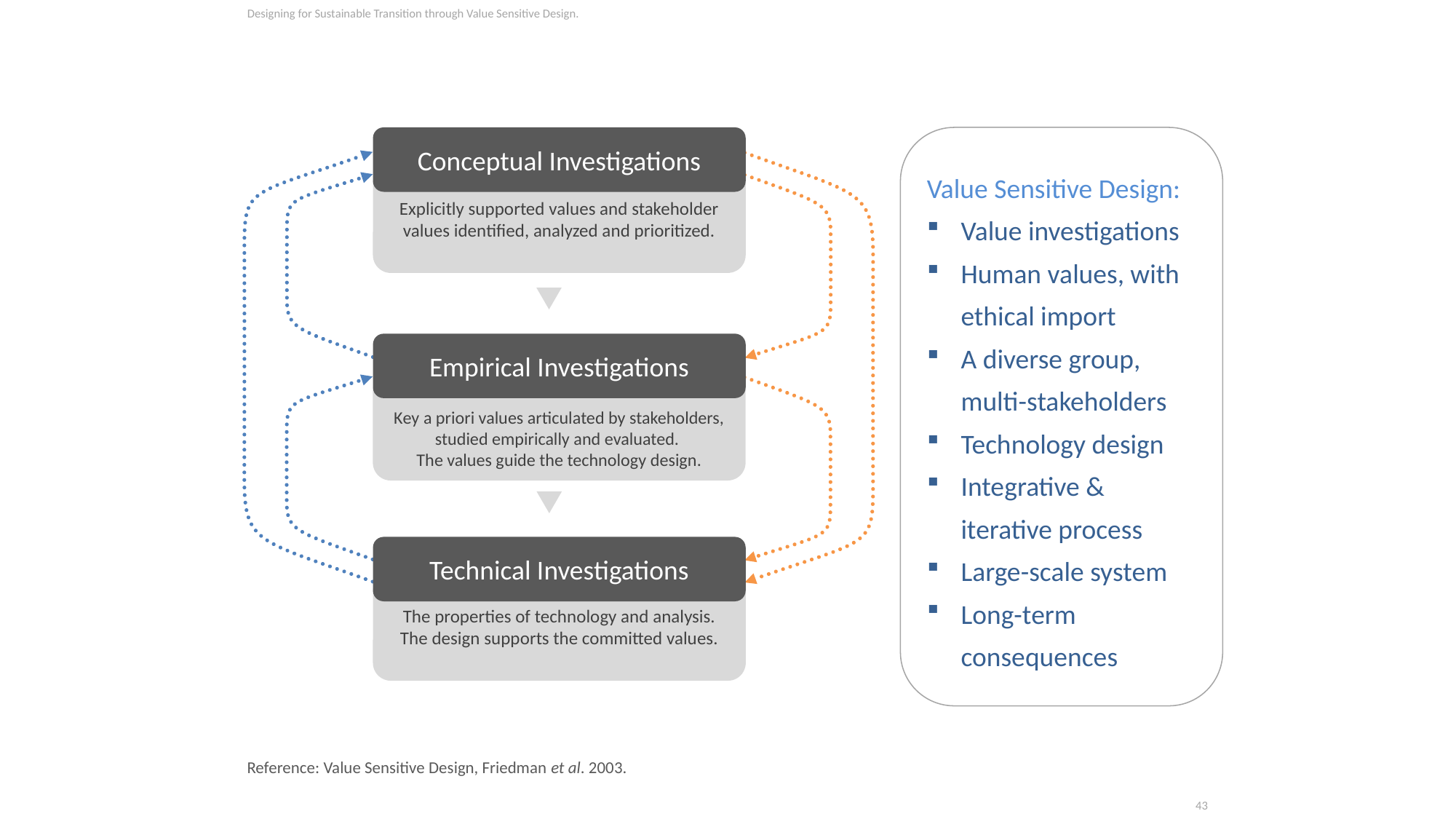

Designing for Sustainable Transition through Value Sensitive Design.
Conceptual Investigations
Value Sensitive Design:
Value investigations
Human values, with ethical import
A diverse group, multi-stakeholders
Technology design
Integrative & iterative process
Large-scale system
Long-term consequences

Explicitly supported values and stakeholder values identified, analyzed and prioritized.

Empirical Investigations
Key a priori values articulated by stakeholders, studied empirically and evaluated.
The values guide the technology design.

Technical Investigations
The properties of technology and analysis.
The design supports the committed values.

Reference: Value Sensitive Design, Friedman et al. 2003.
43